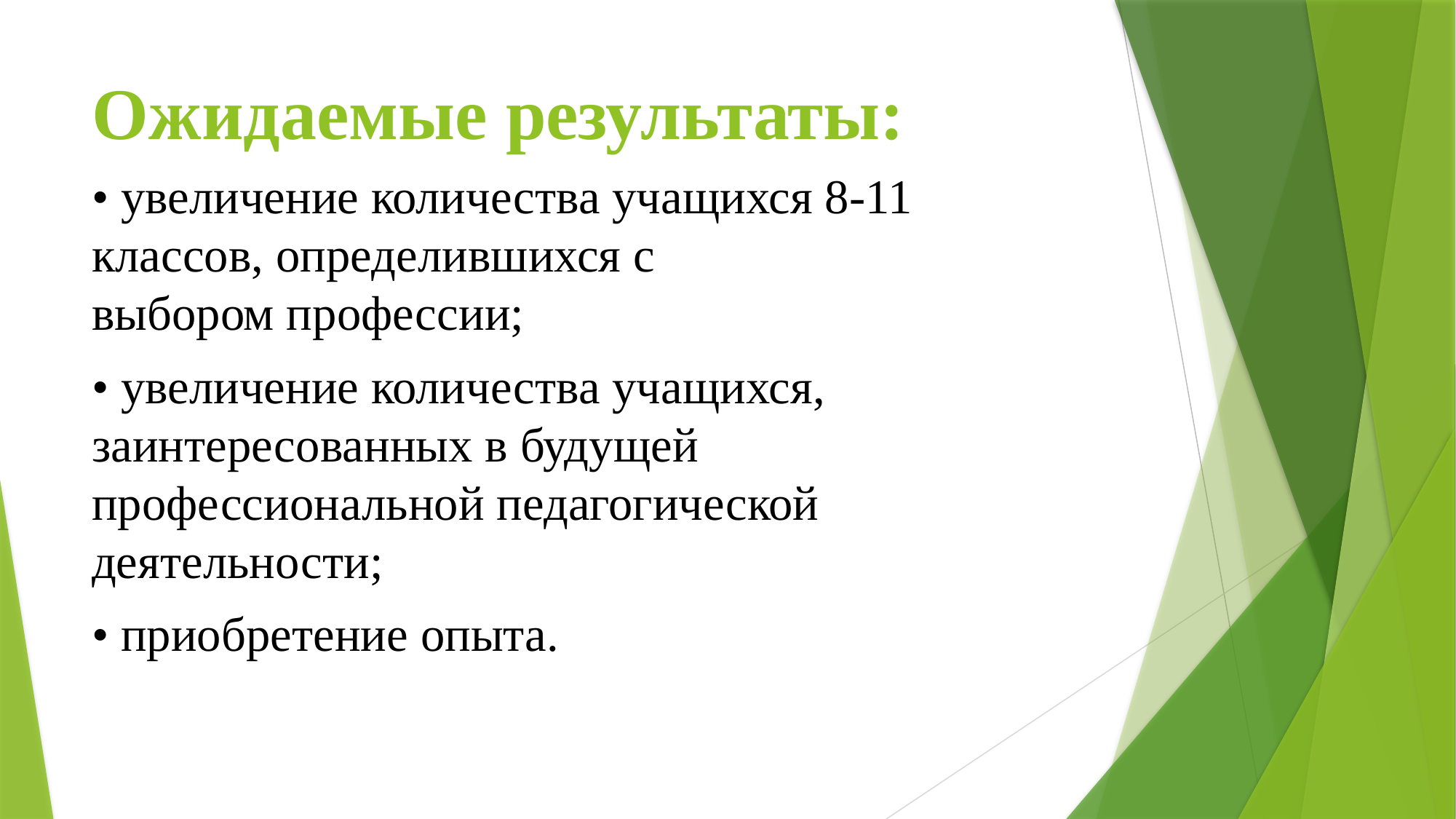

# Ожидаемые результаты:
• увеличение количества учащихся 8-11 классов, определившихся с выбором профессии;
• увеличение количества учащихся, заинтересованных в будущей профессиональной педагогической деятельности;
• приобретение опыта.